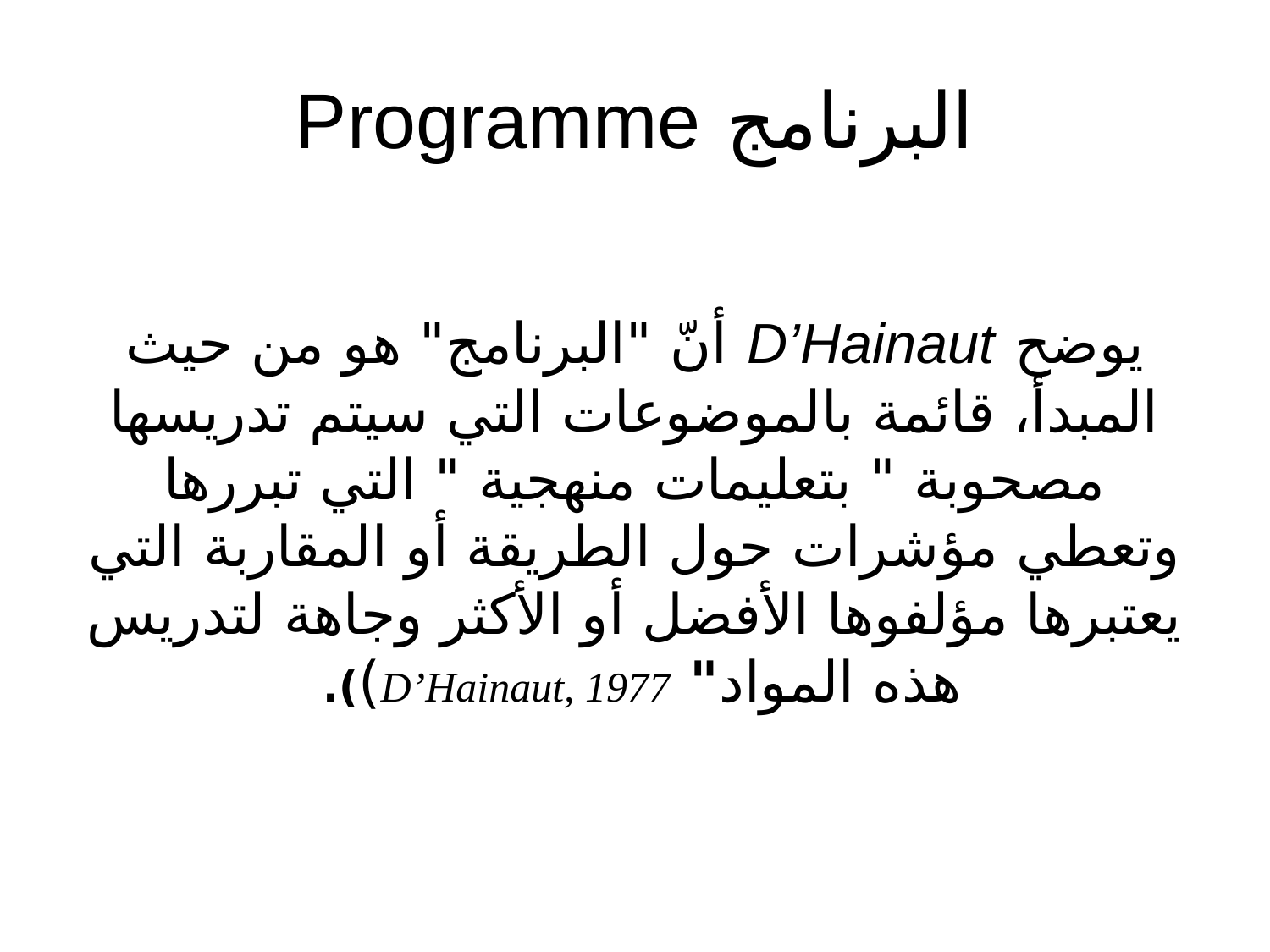

# البرنامج Programme

يوضح D’Hainaut أنّ "البرنامج" هو من حيث المبدأ، قائمة بالموضوعات التي سيتم تدريسها مصحوبة " بتعليمات منهجية " التي تبررها وتعطي مؤشرات حول الطريقة أو المقاربة التي يعتبرها مؤلفوها الأفضل أو الأكثر وجاهة لتدريس هذه المواد" D’Hainaut, 1977)).